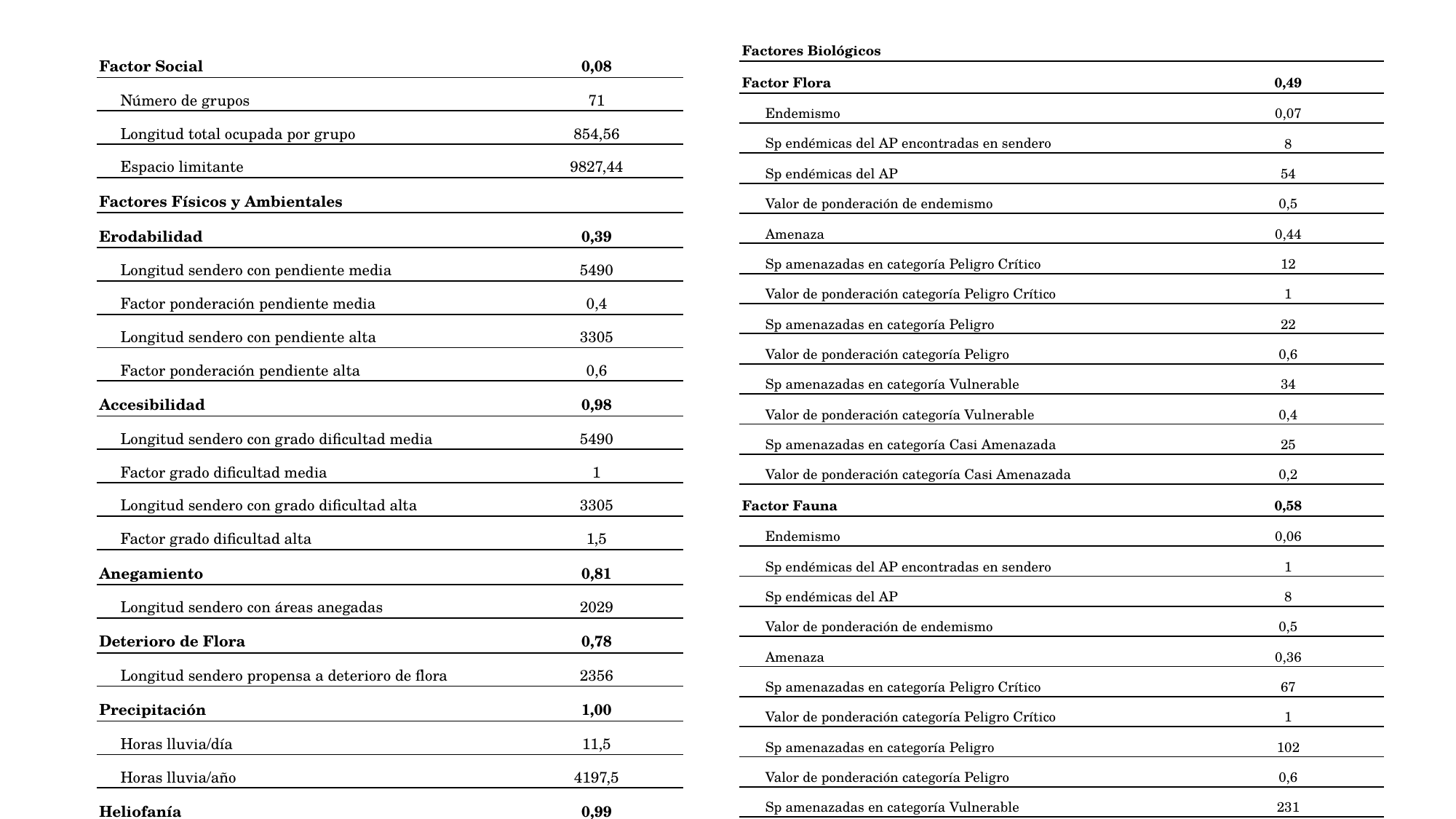

| Factores Biológicos |  |  |
| --- | --- | --- |
| Factor Flora |  | 0,49 |
|  | Endemismo | 0,07 |
|  | Sp endémicas del AP encontradas en sendero | 8 |
|  | Sp endémicas del AP | 54 |
|  | Valor de ponderación de endemismo | 0,5 |
|  | Amenaza | 0,44 |
|  | Sp amenazadas en categoría Peligro Crítico | 12 |
|  | Valor de ponderación categoría Peligro Crítico | 1 |
|  | Sp amenazadas en categoría Peligro | 22 |
|  | Valor de ponderación categoría Peligro | 0,6 |
|  | Sp amenazadas en categoría Vulnerable | 34 |
|  | Valor de ponderación categoría Vulnerable | 0,4 |
|  | Sp amenazadas en categoría Casi Amenazada | 25 |
|  | Valor de ponderación categoría Casi Amenazada | 0,2 |
| Factor Fauna |  | 0,58 |
|  | Endemismo | 0,06 |
|  | Sp endémicas del AP encontradas en sendero | 1 |
|  | Sp endémicas del AP | 8 |
|  | Valor de ponderación de endemismo | 0,5 |
|  | Amenaza | 0,36 |
|  | Sp amenazadas en categoría Peligro Crítico | 67 |
|  | Valor de ponderación categoría Peligro Crítico | 1 |
|  | Sp amenazadas en categoría Peligro | 102 |
|  | Valor de ponderación categoría Peligro | 0,6 |
|  | Sp amenazadas en categoría Vulnerable | 231 |
|  | Valor de ponderación categoría Vulnerable | 0,4 |
|  | Sp amenazadas en categoría Casi Amenazada | 321 |
|  | Valor de ponderación categoría Casi Amenazada | 0,2 |
| Factor Social |  | 0,08 |
| --- | --- | --- |
|  | Número de grupos | 71 |
|  | Longitud total ocupada por grupo | 854,56 |
|  | Espacio limitante | 9827,44 |
| Factores Físicos y Ambientales |  |  |
| Erodabilidad |  | 0,39 |
|  | Longitud sendero con pendiente media | 5490 |
|  | Factor ponderación pendiente media | 0,4 |
|  | Longitud sendero con pendiente alta | 3305 |
|  | Factor ponderación pendiente alta | 0,6 |
| Accesibilidad |  | 0,98 |
|  | Longitud sendero con grado dificultad media | 5490 |
|  | Factor grado dificultad media | 1 |
|  | Longitud sendero con grado dificultad alta | 3305 |
|  | Factor grado dificultad alta | 1,5 |
| Anegamiento |  | 0,81 |
|  | Longitud sendero con áreas anegadas | 2029 |
| Deterioro de Flora |  | 0,78 |
|  | Longitud sendero propensa a deterioro de flora | 2356 |
| Precipitación |  | 1,00 |
|  | Horas lluvia/día | 11,5 |
|  | Horas lluvia/año | 4197,5 |
| Heliofanía |  | 0,99 |
|  | Horas incidencia luz/día | 3,79 |
|  | Horas incidencia luz/año | 368,79 |
| Compactación de Suelo |  | 0,88 |
|  | % de longitud de sendero con suelo compactado | 12 |